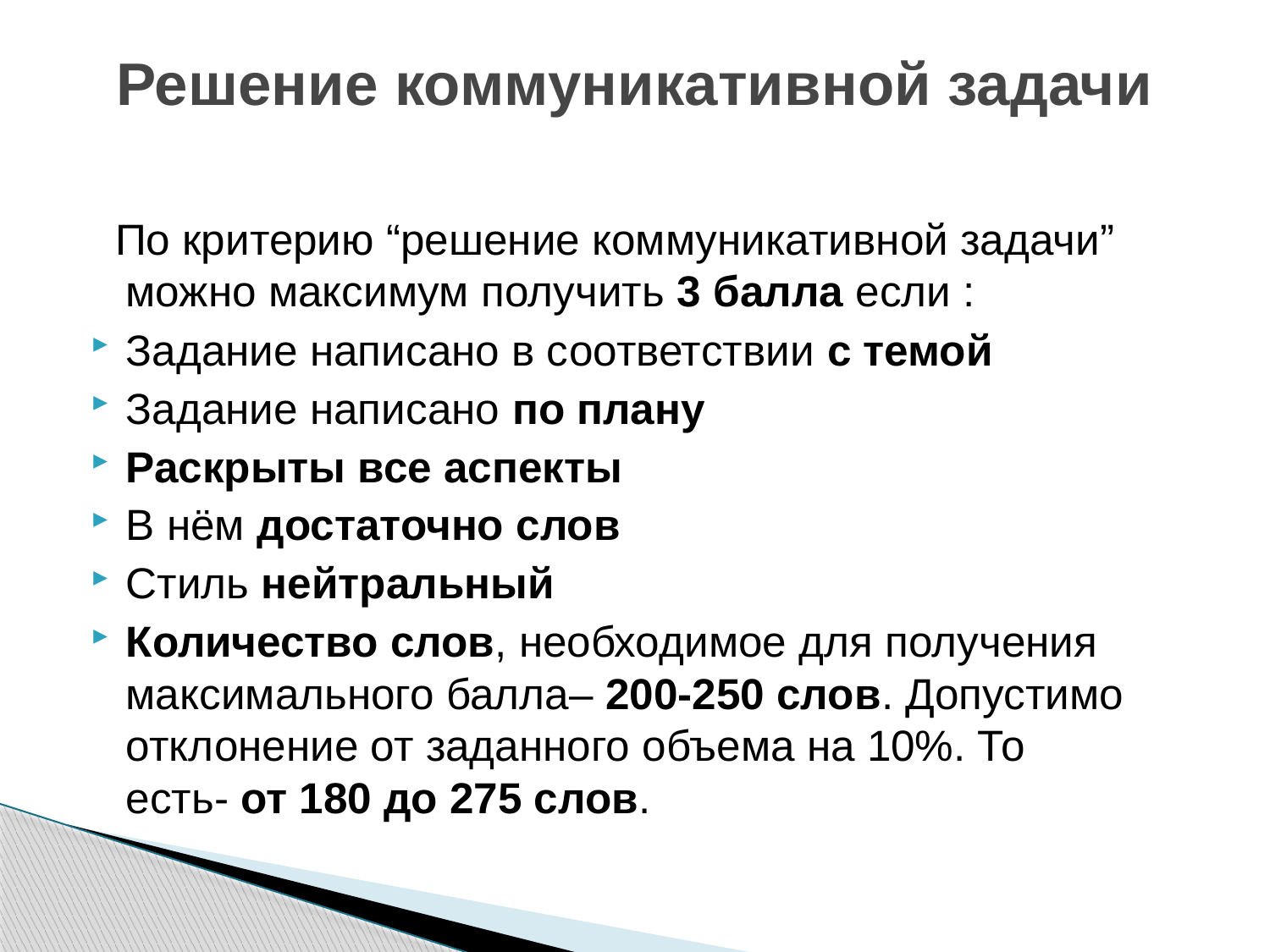

# Решение коммуникативной задачи
  По критерию “решение коммуникативной задачи” можно максимум получить 3 балла если :
Задание написано в соответствии с темой
Задание написано по плану
Раскрыты все аспекты
В нём достаточно слов
Стиль нейтральный
Количество слов, необходимое для получения максимального балла– 200-250 слов. Допустимо отклонение от заданного объема на 10%. То есть- от 180 до 275 слов.